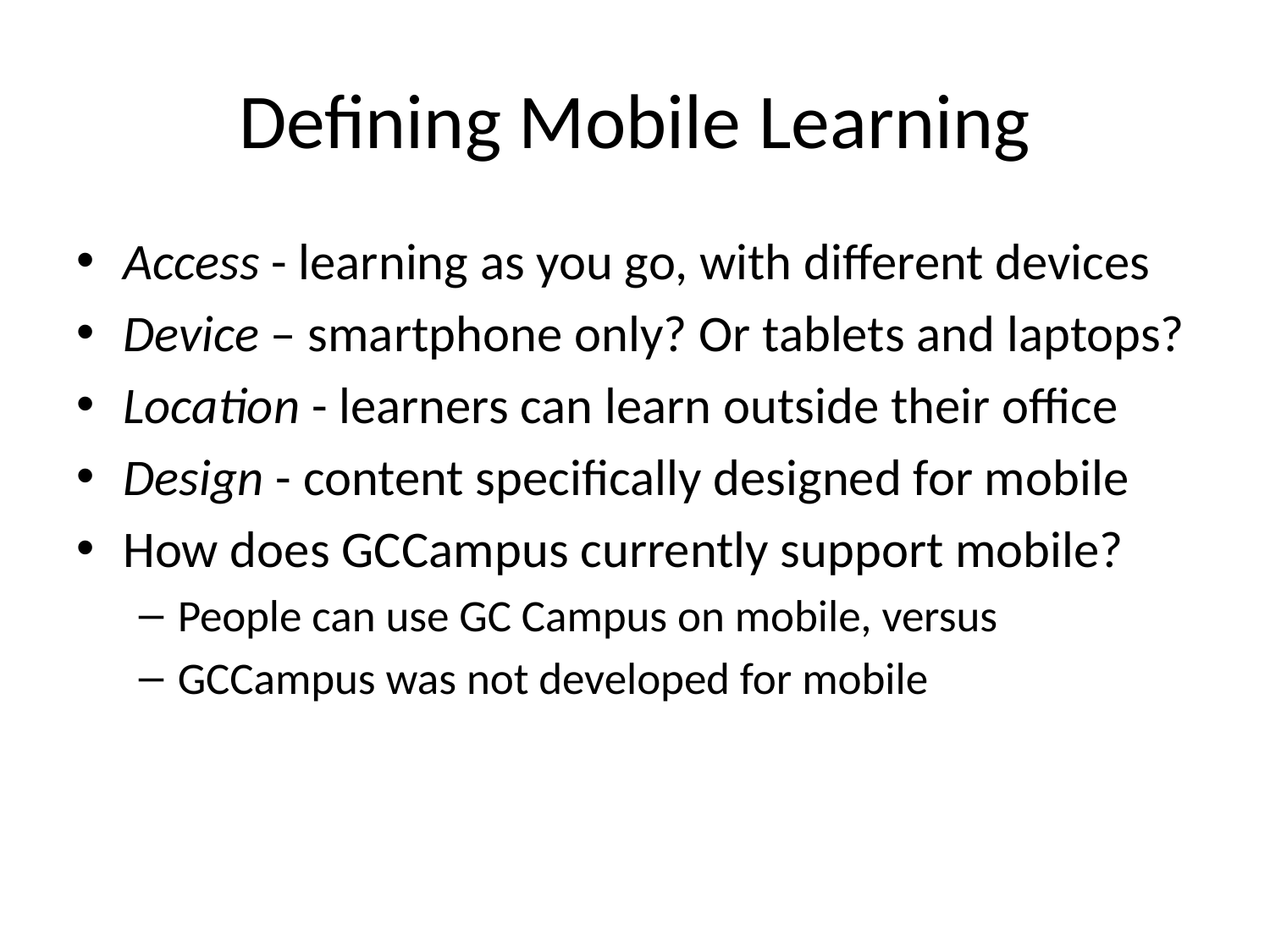

# Defining Mobile Learning
Access - learning as you go, with different devices
Device – smartphone only? Or tablets and laptops?
Location - learners can learn outside their office
Design - content specifically designed for mobile
How does GCCampus currently support mobile?
People can use GC Campus on mobile, versus
GCCampus was not developed for mobile